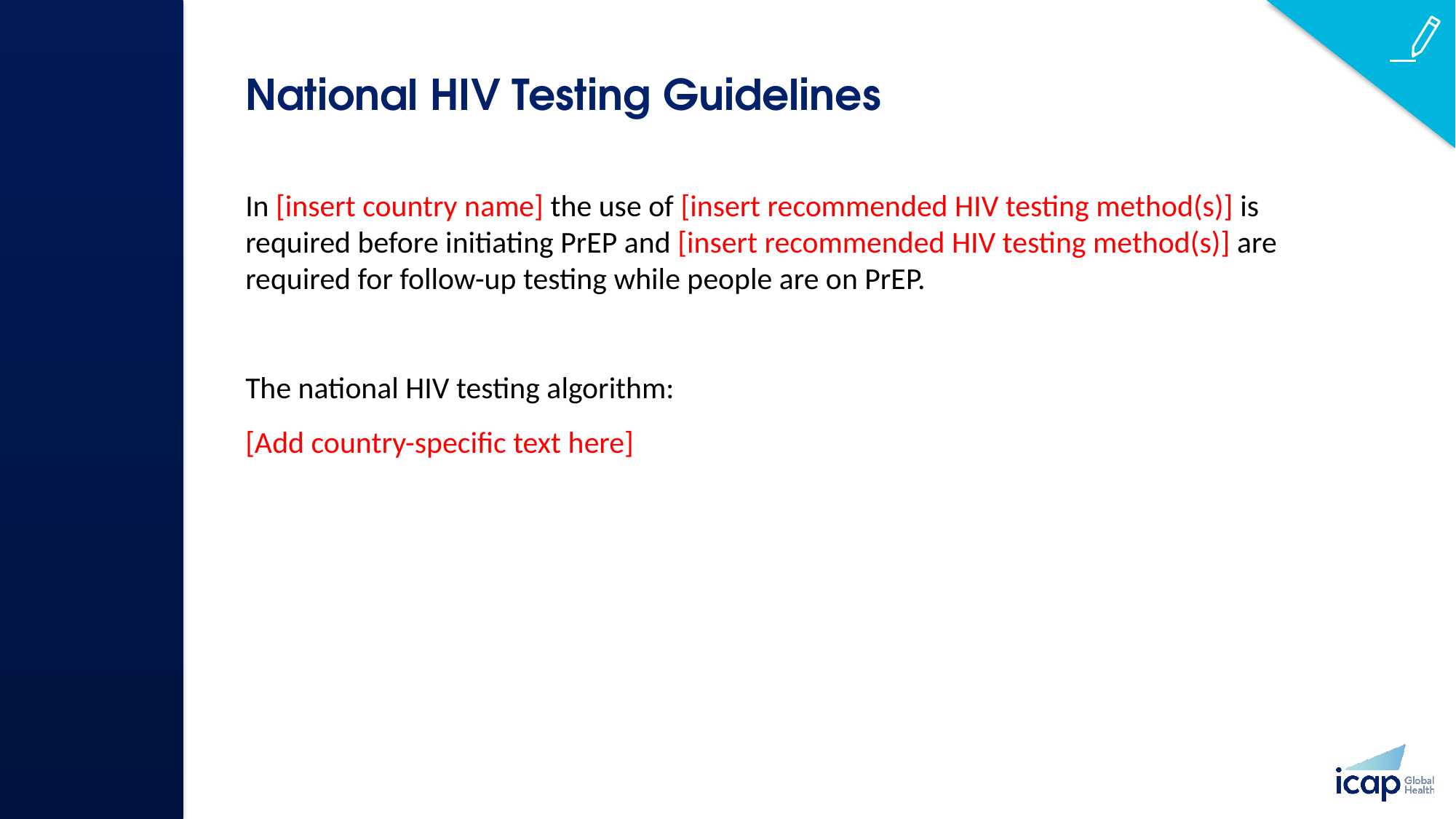

# National HIV Testing Guidelines​
In [insert country name] the use of [insert recommended HIV testing method(s)] is required before initiating PrEP and [insert recommended HIV testing method(s)] are required for follow-up testing while people are on PrEP.​

The national HIV testing algorithm:​
[Add country-specific text here]​